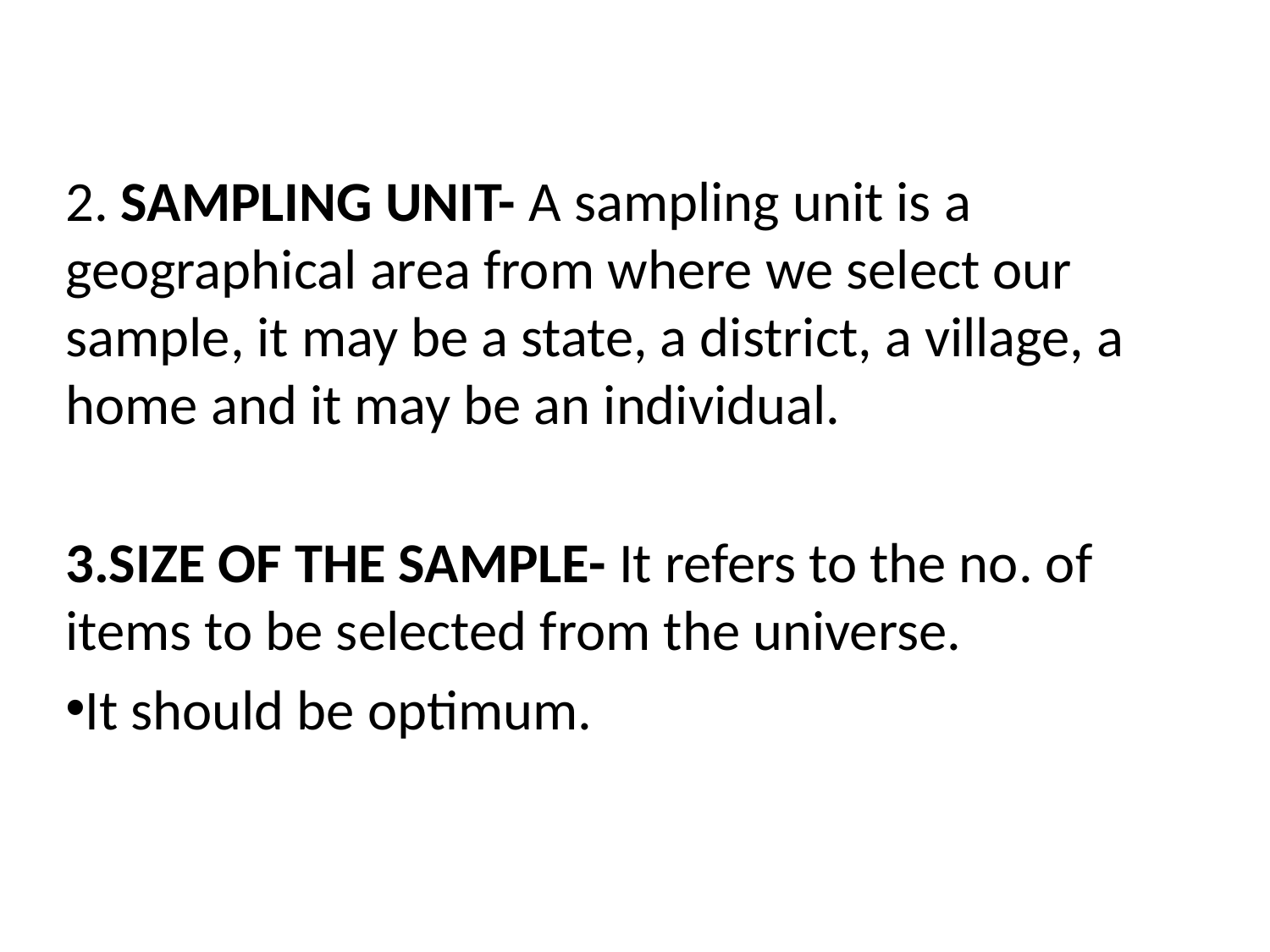

#
2. SAMPLING UNIT- A sampling unit is a geographical area from where we select our sample, it may be a state, a district, a village, a home and it may be an individual.

3.SIZE OF THE SAMPLE- It refers to the no. of items to be selected from the universe.
It should be optimum.